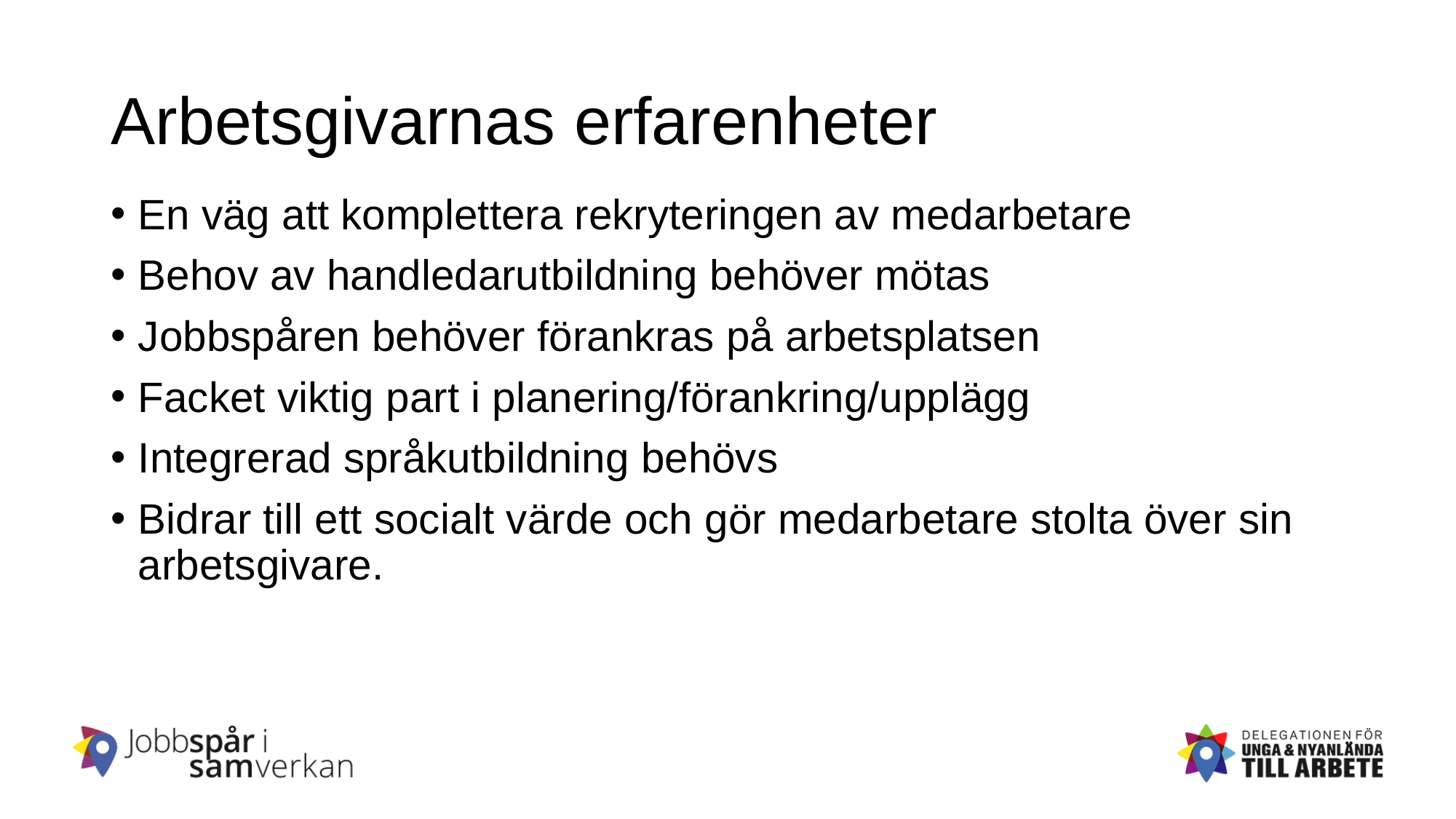

# Arbetsgivarnas erfarenheter
En väg att komplettera rekryteringen av medarbetare
Behov av handledarutbildning behöver mötas
Jobbspåren behöver förankras på arbetsplatsen
Facket viktig part i planering/förankring/upplägg
Integrerad språkutbildning behövs
Bidrar till ett socialt värde och gör medarbetare stolta över sin arbetsgivare.